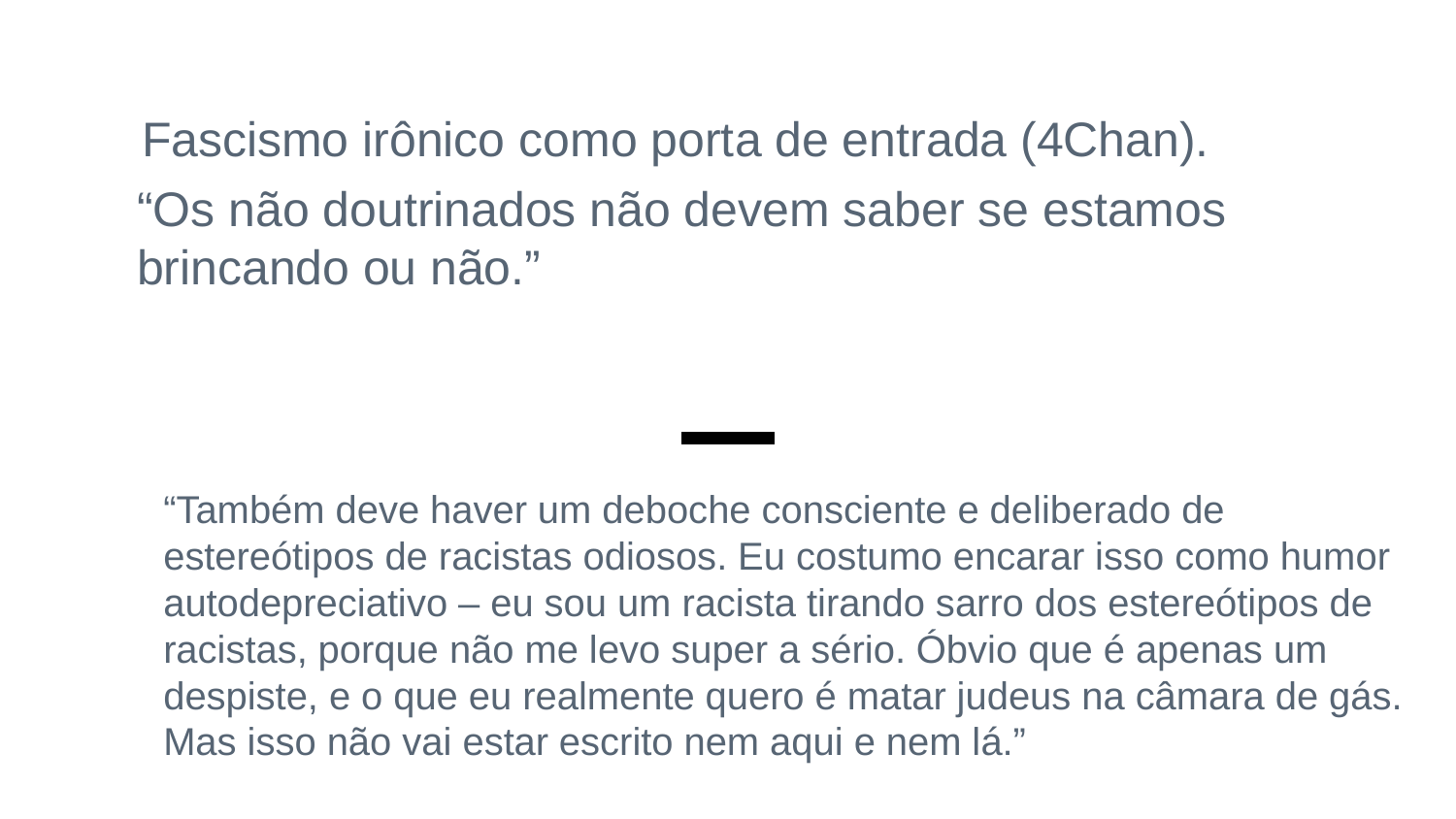

Fascismo irônico como porta de entrada (4Chan).
	“Os não doutrinados não devem saber se estamos brincando ou não.”

	“Também deve haver um deboche consciente e deliberado de estereótipos de racistas odiosos. Eu costumo encarar isso como humor autodepreciativo – eu sou um racista tirando sarro dos estereótipos de racistas, porque não me levo super a sério. Óbvio que é apenas um despiste, e o que eu realmente quero é matar judeus na câmara de gás. Mas isso não vai estar escrito nem aqui e nem lá.”